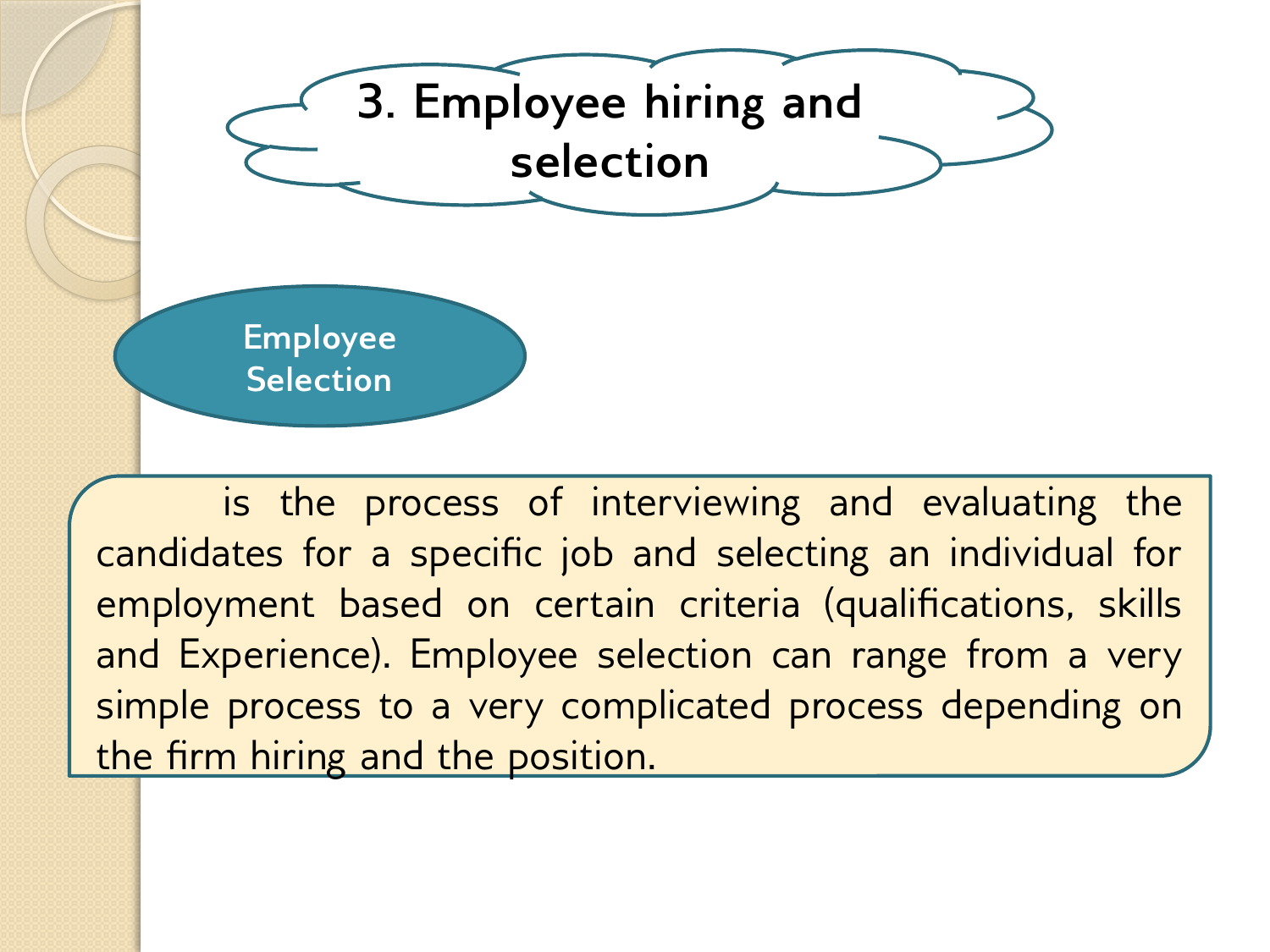

3. Employee hiring and selection
Employee Selection
	is the process of interviewing and evaluating the candidates for a specific job and selecting an individual for employment based on certain criteria (qualifications, skills and Experience). Employee selection can range from a very simple process to a very complicated process depending on the firm hiring and the position.
13